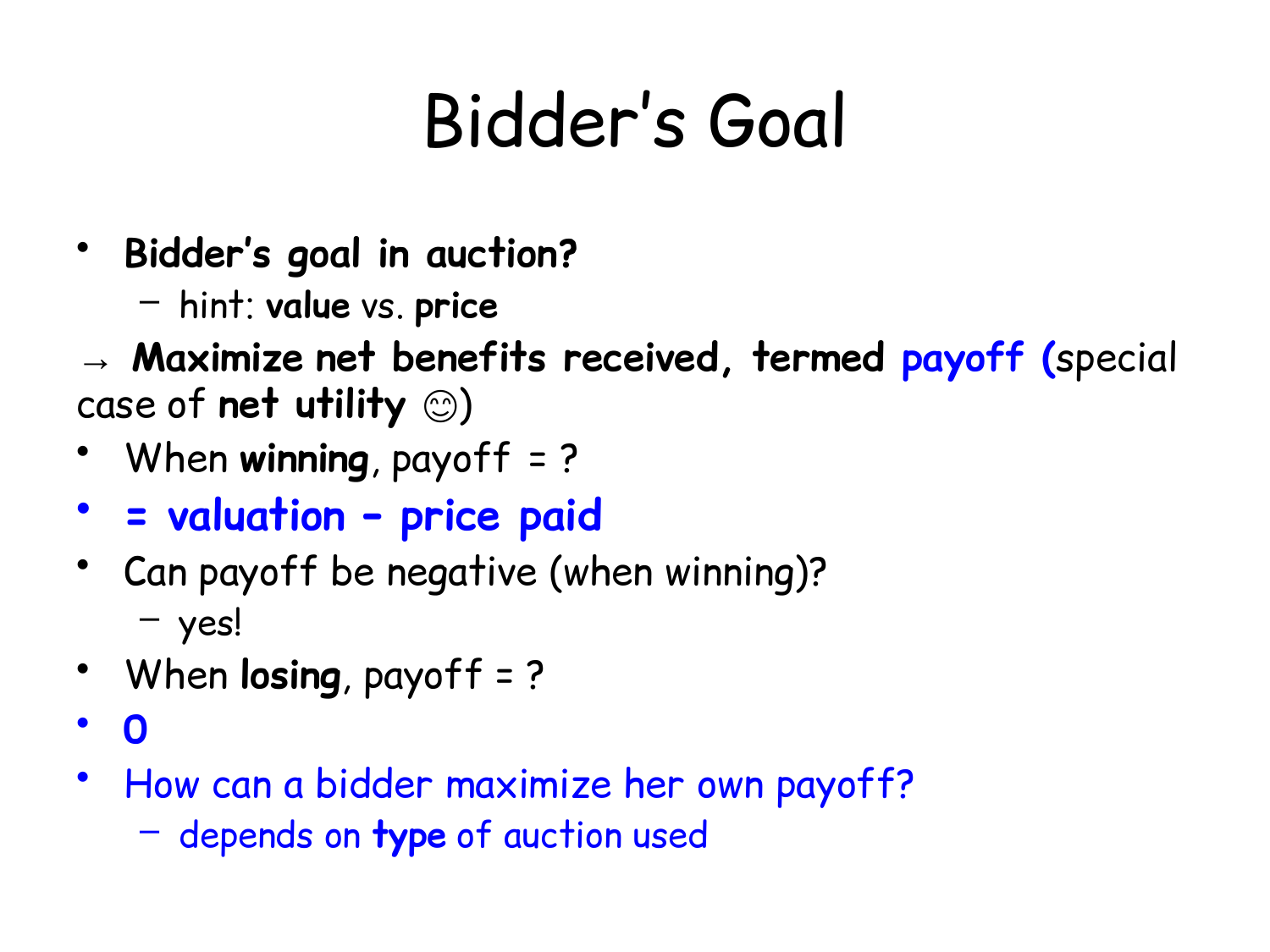

# Bidder’s Goal
Bidder’s goal in auction?
hint: value vs. price
→ Maximize net benefits received, termed payoff (special case of net utility 😊)
When winning, payoff = ?
= valuation – price paid
Can payoff be negative (when winning)?
yes!
When losing, payoff = ?
0
How can a bidder maximize her own payoff?
depends on type of auction used